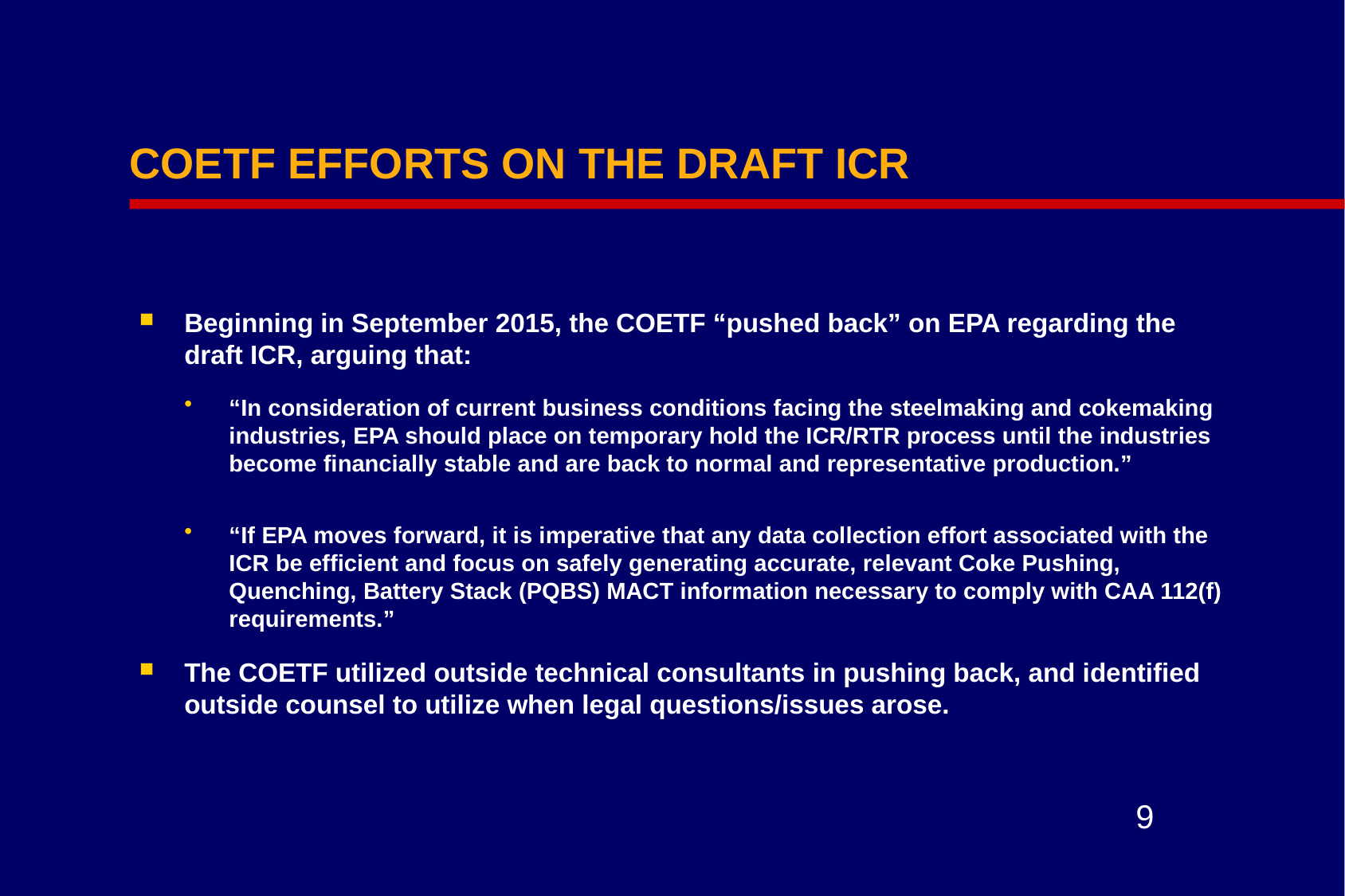

# COETF EFFORTS ON THE DRAFT ICR

Beginning in September 2015, the COETF “pushed back” on EPA regarding the draft ICR, arguing that:

“In consideration of current business conditions facing the steelmaking and cokemaking industries, EPA should place on temporary hold the ICR/RTR process until the industries become financially stable and are back to normal and representative production.”

“If EPA moves forward, it is imperative that any data collection effort associated with the ICR be efficient and focus on safely generating accurate, relevant Coke Pushing, Quenching, Battery Stack (PQBS) MACT information necessary to comply with CAA 112(f) requirements.”

The COETF utilized outside technical consultants in pushing back, and identified outside counsel to utilize when legal questions/issues arose.

9